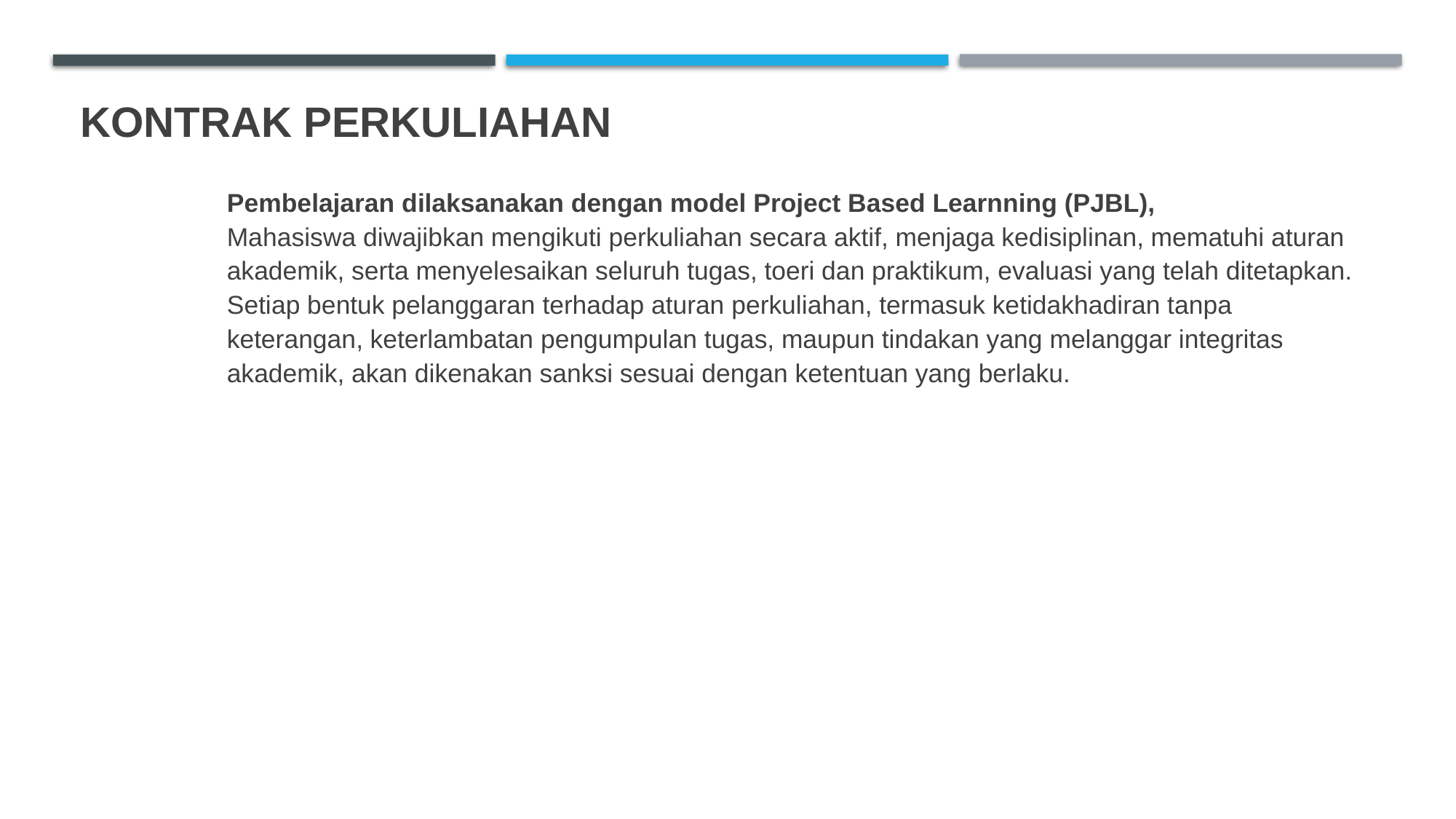

# KONTRAK PERKULIAHAN
Pembelajaran dilaksanakan dengan model Project Based Learnning (PJBL),
Mahasiswa diwajibkan mengikuti perkuliahan secara aktif, menjaga kedisiplinan, mematuhi aturan akademik, serta menyelesaikan seluruh tugas, toeri dan praktikum, evaluasi yang telah ditetapkan.
Setiap bentuk pelanggaran terhadap aturan perkuliahan, termasuk ketidakhadiran tanpa keterangan, keterlambatan pengumpulan tugas, maupun tindakan yang melanggar integritas akademik, akan dikenakan sanksi sesuai dengan ketentuan yang berlaku.